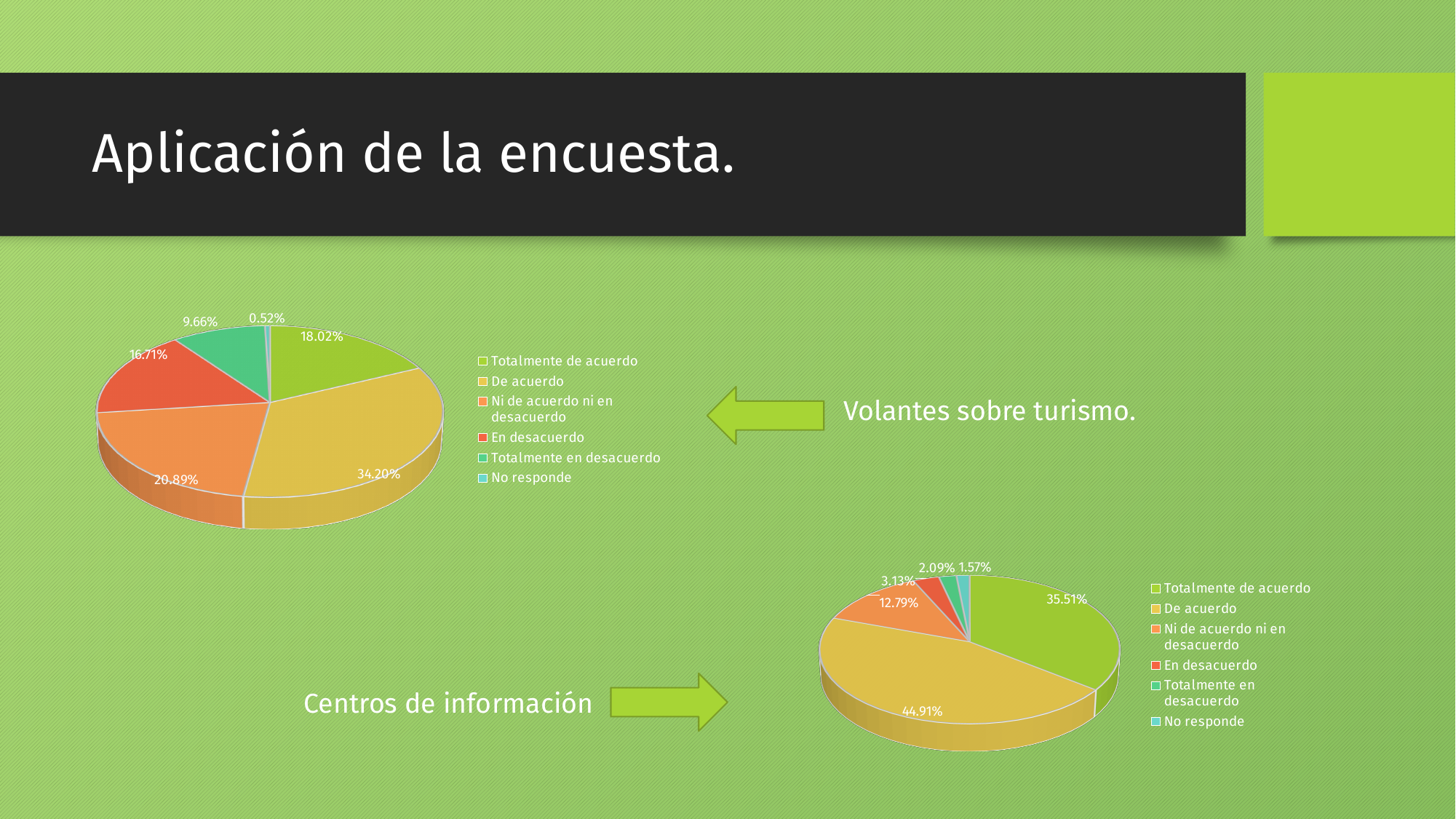

# Aplicación de la encuesta.

[unsupported chart]

Volantes sobre turismo.

[unsupported chart]

Centros de información